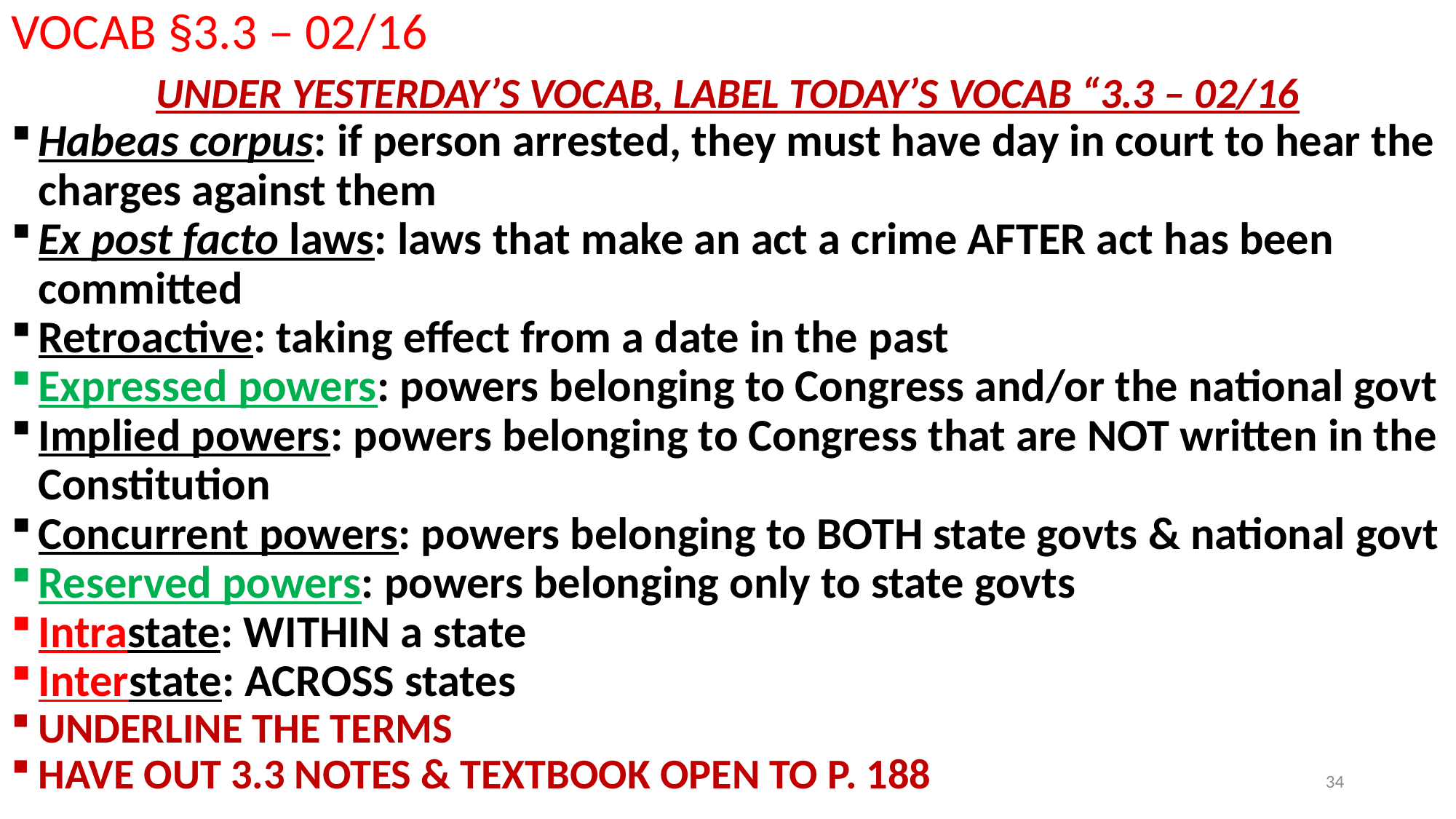

# VOCAB §3.3 – 02/16
UNDER YESTERDAY’S VOCAB, LABEL TODAY’S VOCAB “3.3 – 02/16
Habeas corpus: if person arrested, they must have day in court to hear the charges against them
Ex post facto laws: laws that make an act a crime AFTER act has been committed
Retroactive: taking effect from a date in the past
Expressed powers: powers belonging to Congress and/or the national govt
Implied powers: powers belonging to Congress that are NOT written in the Constitution
Concurrent powers: powers belonging to BOTH state govts & national govt
Reserved powers: powers belonging only to state govts
Intrastate: WITHIN a state
Interstate: ACROSS states
UNDERLINE THE TERMS
HAVE OUT 3.3 NOTES & TEXTBOOK OPEN TO P. 188
34